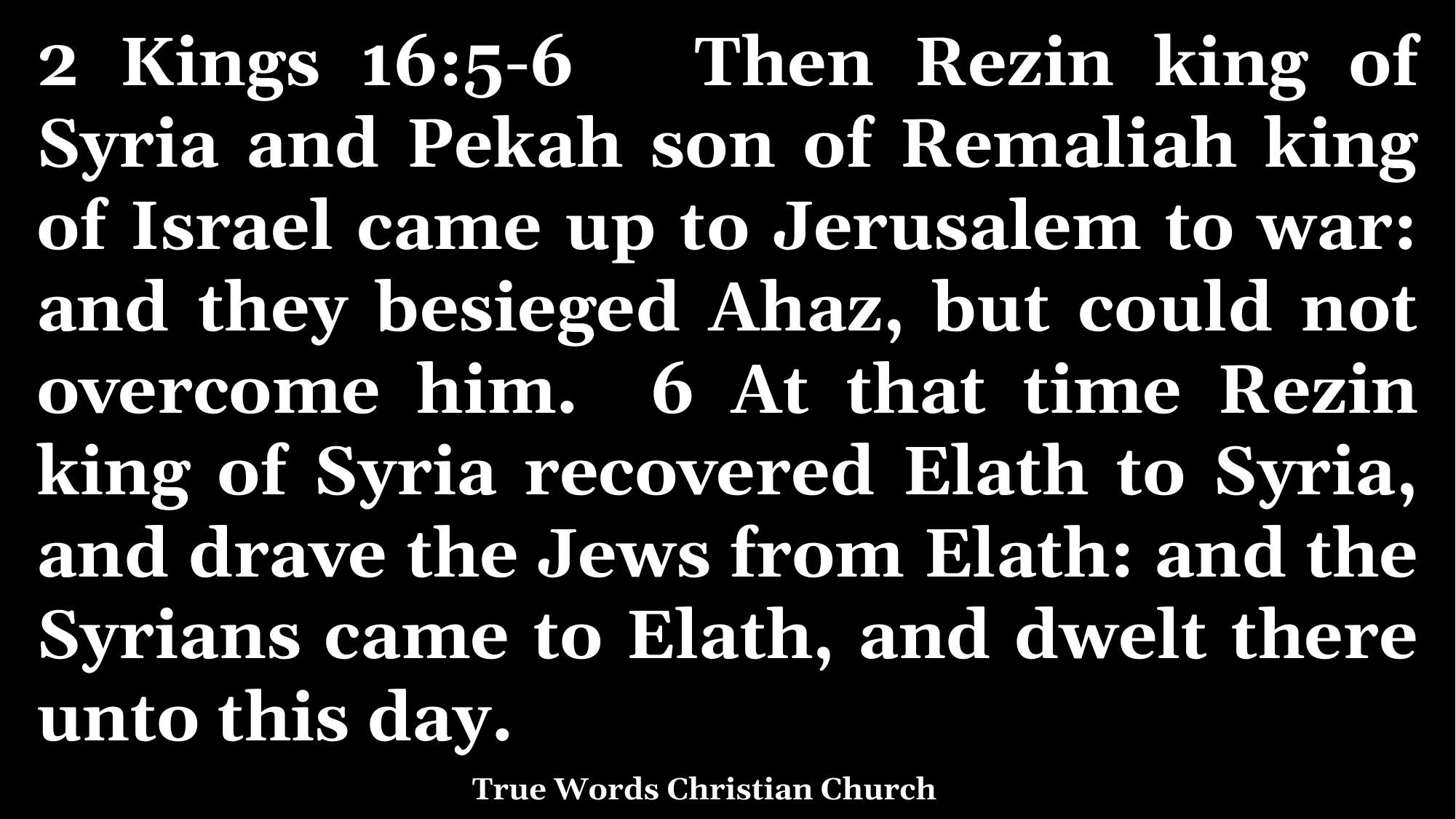

2 Kings 16:5-6   Then Rezin king of Syria and Pekah son of Remaliah king of Israel came up to Jerusalem to war: and they besieged Ahaz, but could not overcome him.  6 At that time Rezin king of Syria recovered Elath to Syria, and drave the Jews from Elath: and the Syrians came to Elath, and dwelt there unto this day.
True Words Christian Church